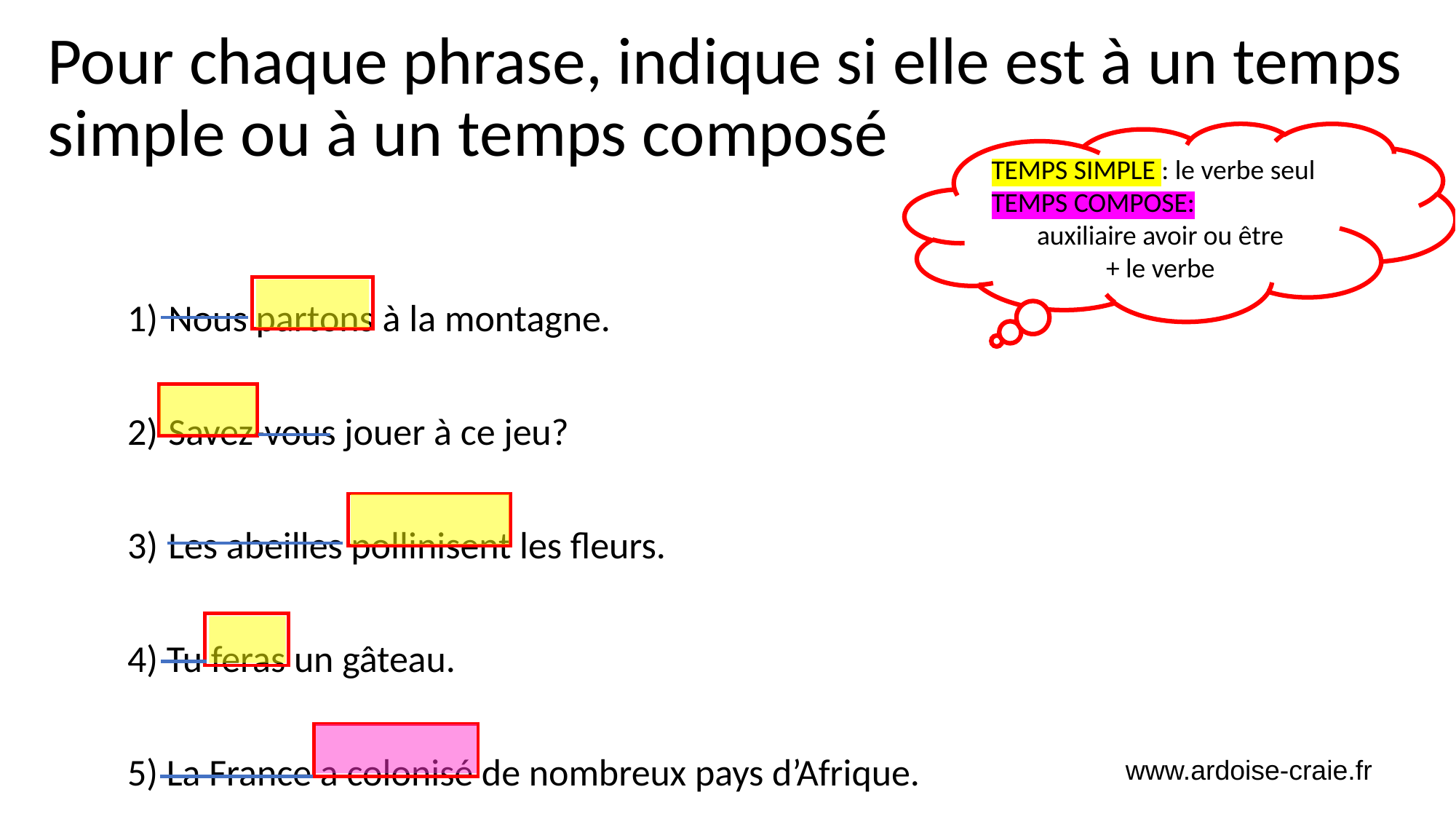

# Pour chaque phrase, indique si elle est à un temps simple ou à un temps composé
TEMPS SIMPLE : le verbe seul
TEMPS COMPOSE:
auxiliaire avoir ou être
+ le verbe
Nous partons à la montagne.
Savez-vous jouer à ce jeu?
Les abeilles pollinisent les fleurs.
4) Tu feras un gâteau.
5) La France a colonisé de nombreux pays d’Afrique.

www.ardoise-craie.fr